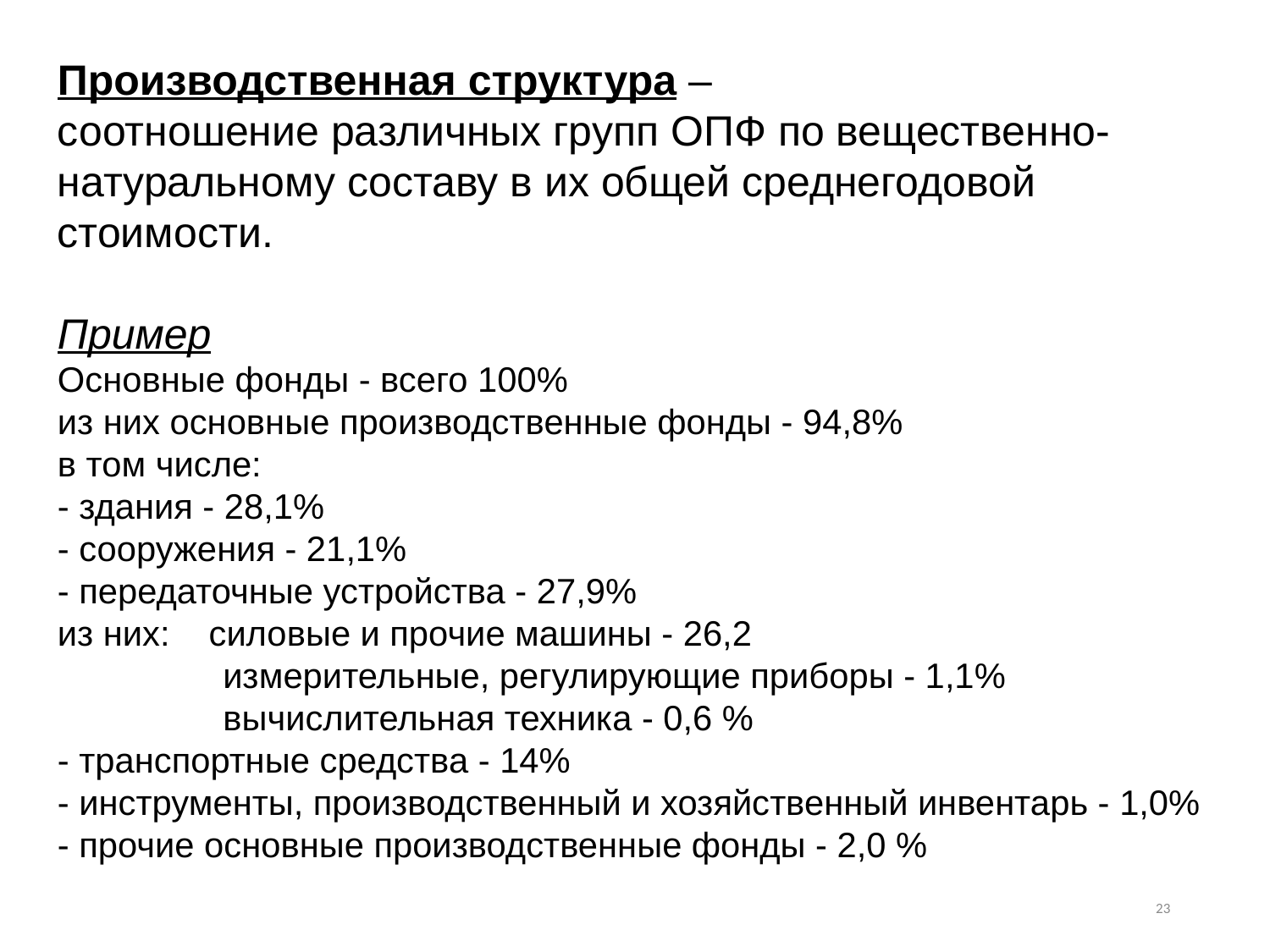

Производственная структура –
соотношение различных групп ОПФ по вещественно-натуральному составу в их общей среднегодовой стоимости.

Пример
Основные фонды - всего 100%
из них основные производственные фонды - 94,8%
в том числе:
- здания - 28,1%
- сооружения - 21,1%
- передаточные устройства - 27,9%
из них:    силовые и прочие машины - 26,2
                 измерительные, регулирующие приборы - 1,1%
                 вычислительная техника - 0,6 %
- транспортные средства - 14%
- инструменты, производственный и хозяйственный инвентарь - 1,0%
- прочие основные производственные фонды - 2,0 %
23